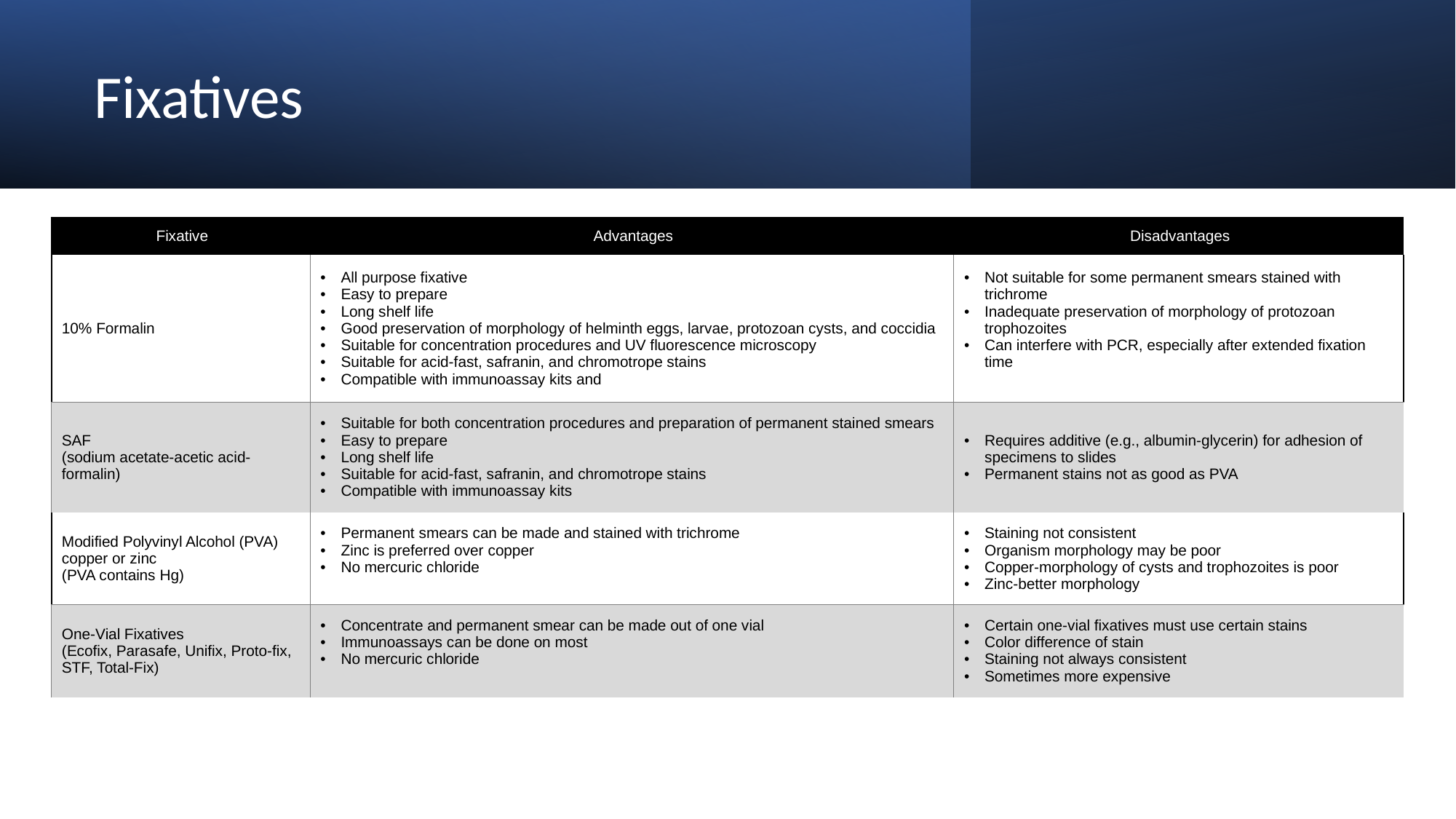

# Fixatives
| Fixative | Advantages | Disadvantages |
| --- | --- | --- |
| 10% Formalin | All purpose fixative Easy to prepare Long shelf life Good preservation of morphology of helminth eggs, larvae, protozoan cysts, and coccidia Suitable for concentration procedures and UV fluorescence microscopy Suitable for acid-fast, safranin, and chromotrope stains Compatible with immunoassay kits and | Not suitable for some permanent smears stained with trichrome Inadequate preservation of morphology of protozoan trophozoites Can interfere with PCR, especially after extended fixation time |
| SAF (sodium acetate-acetic acid-formalin) | Suitable for both concentration procedures and preparation of permanent stained smears Easy to prepare Long shelf life Suitable for acid-fast, safranin, and chromotrope stains Compatible with immunoassay kits | Requires additive (e.g., albumin-glycerin) for adhesion of specimens to slides Permanent stains not as good as PVA |
| Modified Polyvinyl Alcohol (PVA) copper or zinc (PVA contains Hg) | Permanent smears can be made and stained with trichrome Zinc is preferred over copper No mercuric chloride | Staining not consistent Organism morphology may be poor Copper-morphology of cysts and trophozoites is poor Zinc-better morphology |
| One-Vial Fixatives (Ecofix, Parasafe, Unifix, Proto-fix, STF, Total-Fix) | Concentrate and permanent smear can be made out of one vial Immunoassays can be done on most No mercuric chloride | Certain one-vial fixatives must use certain stains Color difference of stain Staining not always consistent Sometimes more expensive |